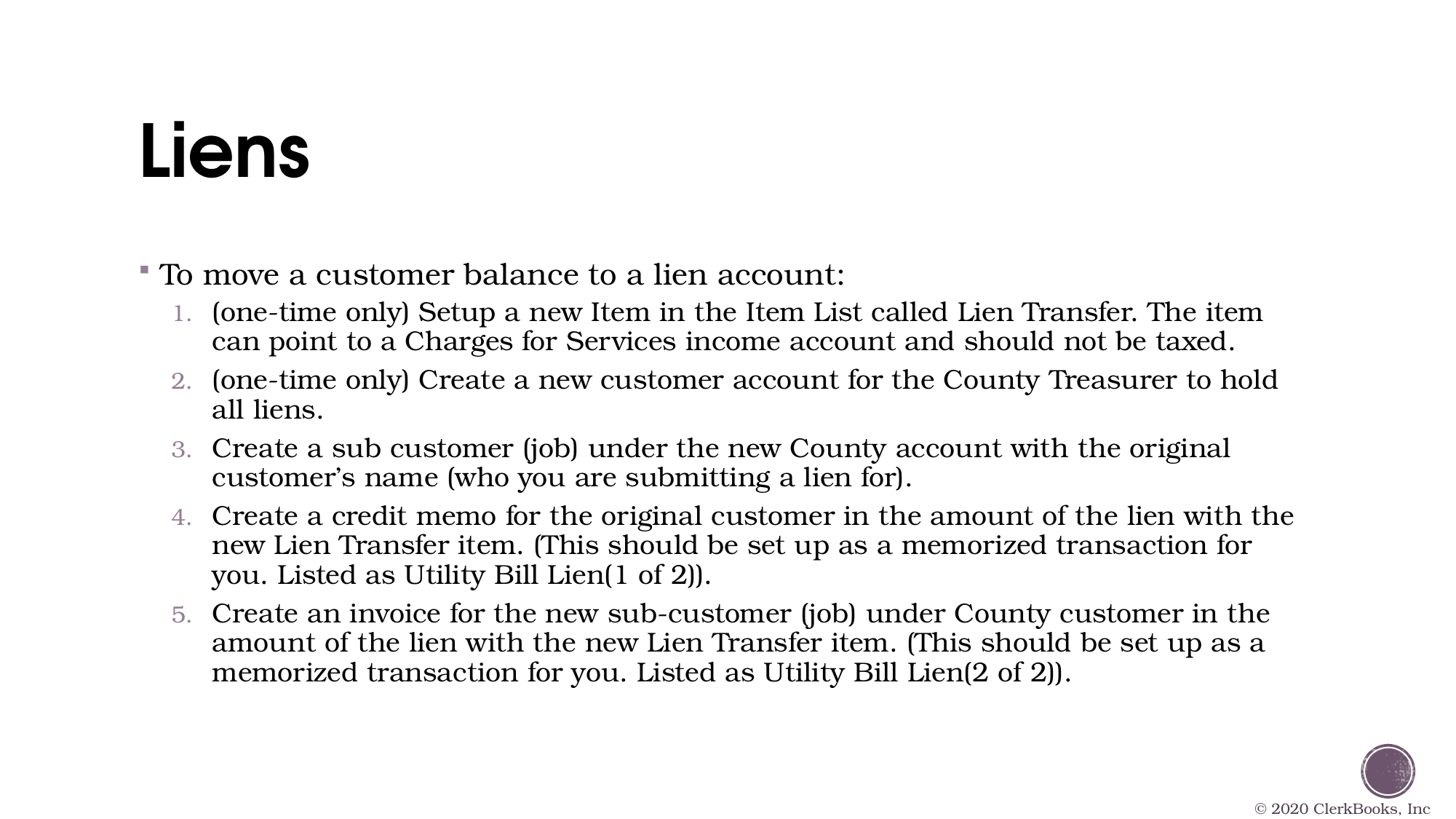

# Liens
To move a customer balance to a lien account:
(one-time only) Setup a new Item in the Item List called Lien Transfer. The item can point to a Charges for Services income account and should not be taxed.
(one-time only) Create a new customer account for the County Treasurer to hold all liens.
Create a sub customer (job) under the new County account with the original customer’s name (who you are submitting a lien for).
Create a credit memo for the original customer in the amount of the lien with the new Lien Transfer item. (This should be set up as a memorized transaction for you. Listed as Utility Bill Lien(1 of 2)).
Create an invoice for the new sub-customer (job) under County customer in the amount of the lien with the new Lien Transfer item. (This should be set up as a memorized transaction for you. Listed as Utility Bill Lien(2 of 2)).
© 2020 ClerkBooks, Inc